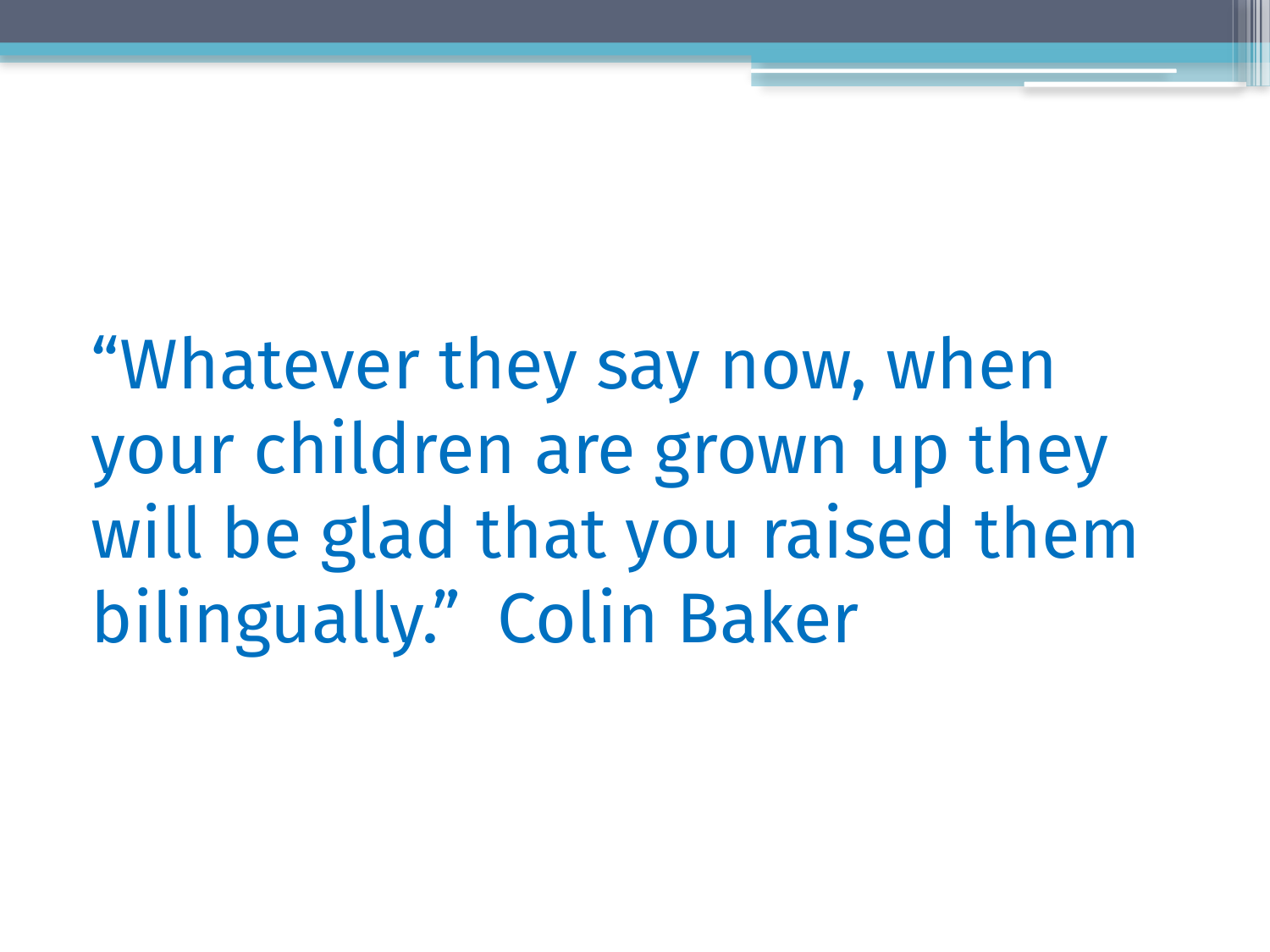

#
“Whatever they say now, when your children are grown up they will be glad that you raised them bilingually.”  Colin Baker